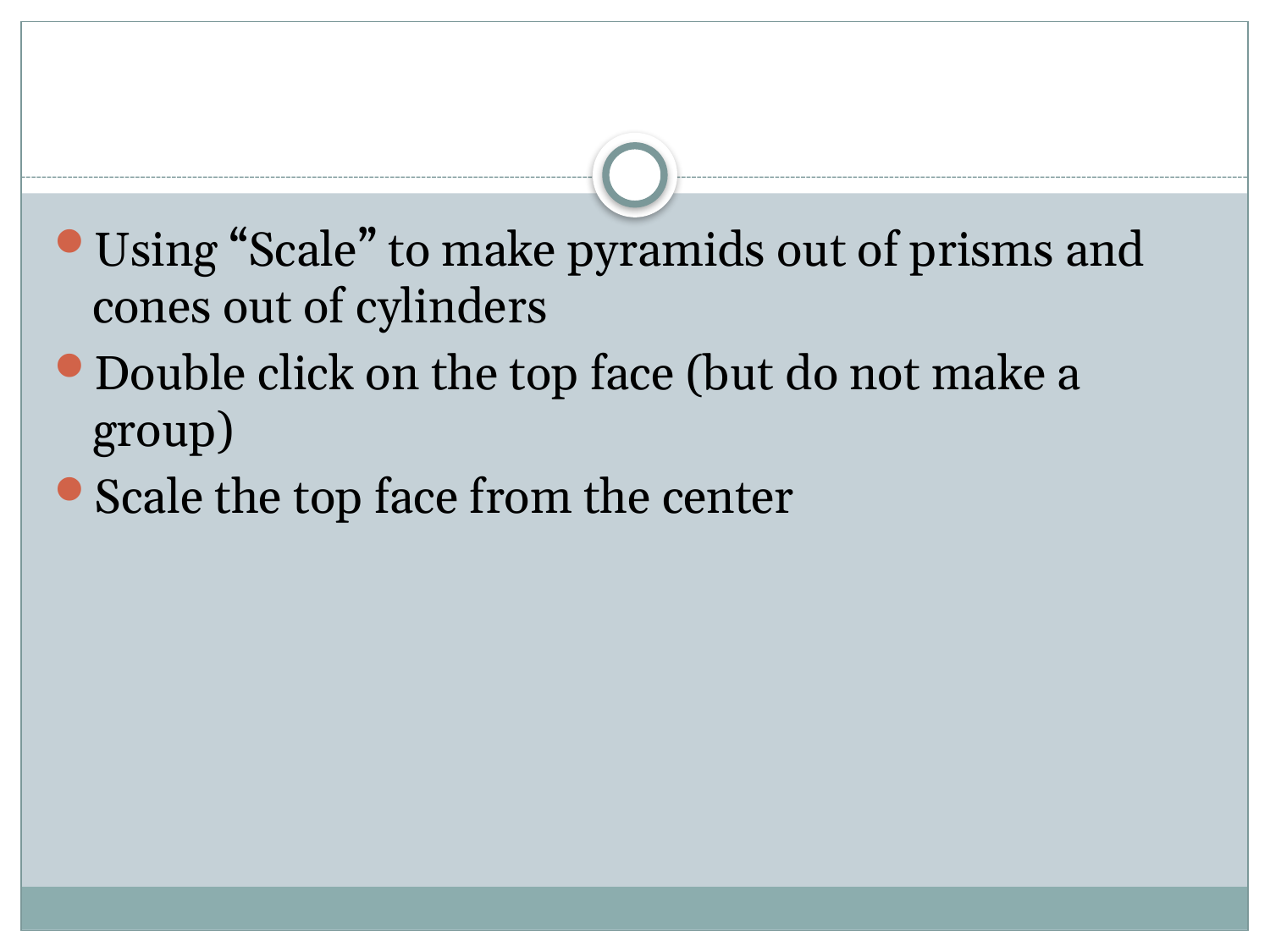

#
Using “Scale” to make pyramids out of prisms and cones out of cylinders
Double click on the top face (but do not make a group)
Scale the top face from the center